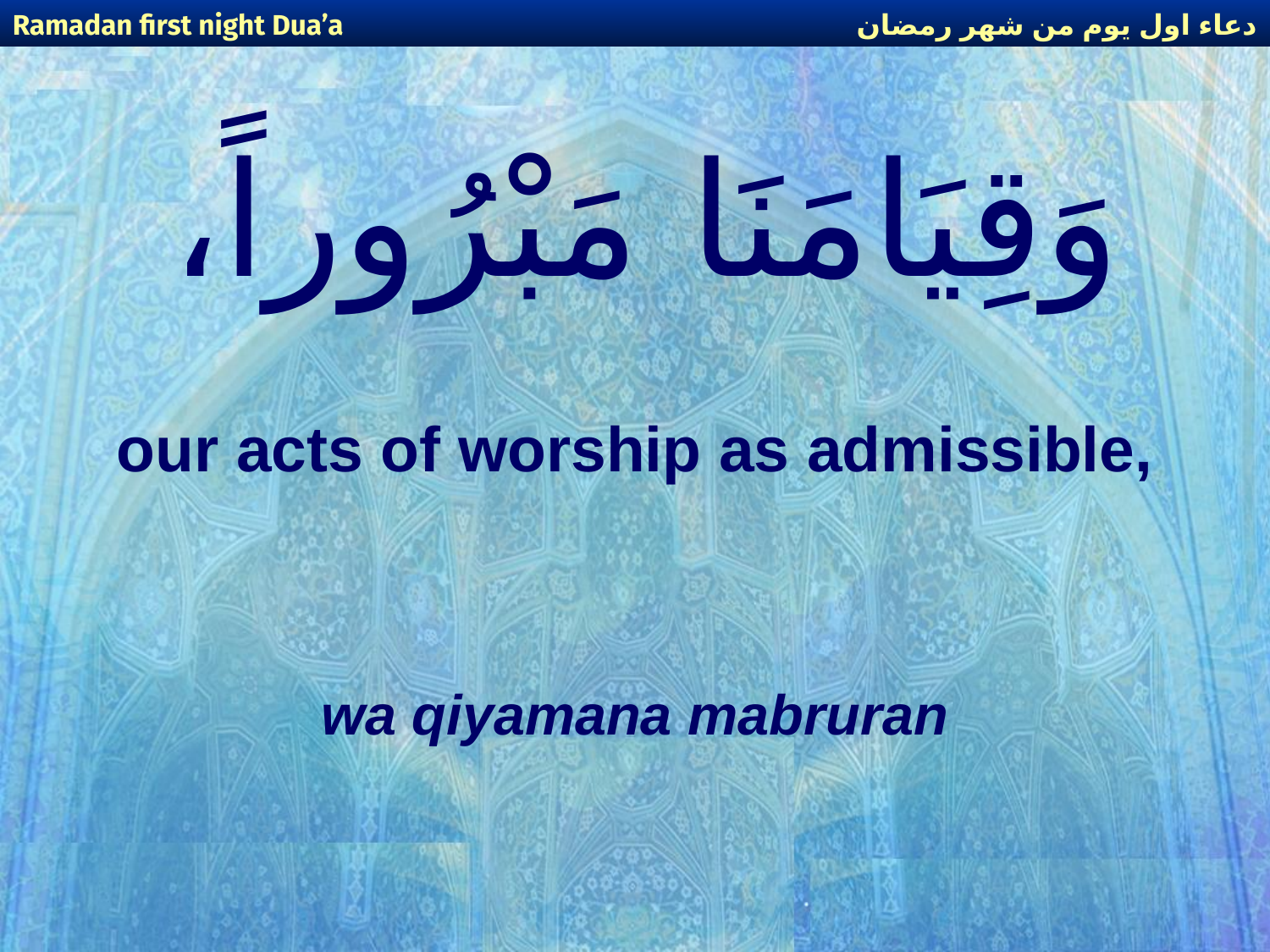

دعاء اول يوم من شهر رمضان
Ramadan first night Dua’a
# وَقِيَامَنَا مَبْرُوراً،
our acts of worship as admissible,
wa qiyamana mabruran